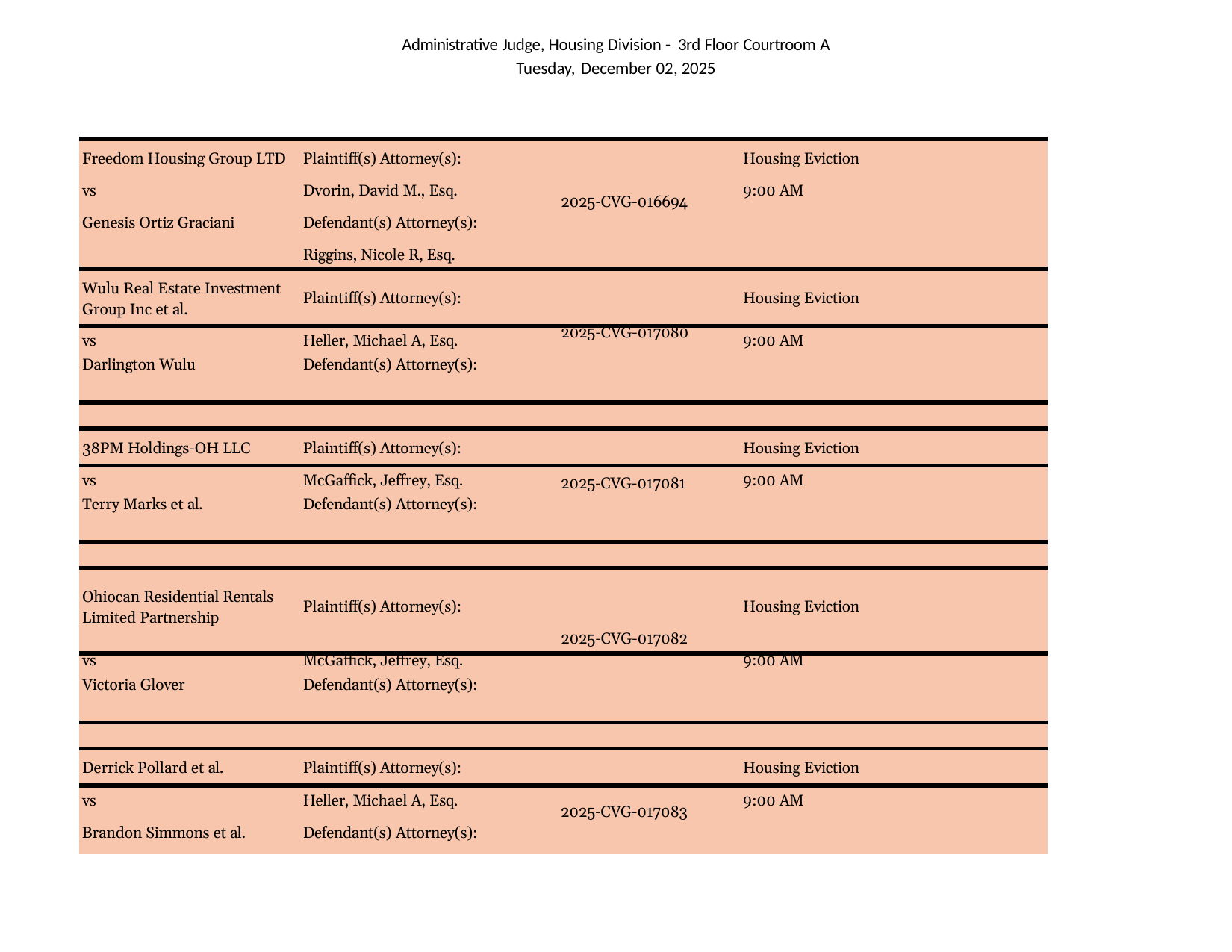

Administrative Judge, Housing Division - 3rd Floor Courtroom A Tuesday, December 02, 2025
| Freedom Housing Group LTD | Plaintiff(s) Attorney(s): |  | Housing Eviction |
| --- | --- | --- | --- |
| vs | Dvorin, David M., Esq. | 2025-CVG-016694 | 9:00 AM |
| Genesis Ortiz Graciani | Defendant(s) Attorney(s): |  |  |
|  | Riggins, Nicole R, Esq. |  |  |
| Wulu Real Estate Investment Group Inc et al. | Plaintiff(s) Attorney(s): |  | Housing Eviction |
| vs | Heller, Michael A, Esq. | 2025-CVG-017080 | 9:00 AM |
| Darlington Wulu | Defendant(s) Attorney(s): |  |  |
|  |  |  |  |
| 38PM Holdings-OH LLC | Plaintiff(s) Attorney(s): |  | Housing Eviction |
| vs | McGaffick, Jeffrey, Esq. | 2025-CVG-017081 | 9:00 AM |
| Terry Marks et al. | Defendant(s) Attorney(s): |  |  |
|  |  |  |  |
| Ohiocan Residential Rentals Limited Partnership | Plaintiff(s) Attorney(s): | 2025-CVG-017082 | Housing Eviction |
| vs | McGaffick, Jeffrey, Esq. |  | 9:00 AM |
| Victoria Glover | Defendant(s) Attorney(s): |  |  |
|  |  |  |  |
| Derrick Pollard et al. | Plaintiff(s) Attorney(s): |  | Housing Eviction |
| vs | Heller, Michael A, Esq. | 2025-CVG-017083 | 9:00 AM |
| Brandon Simmons et al. | Defendant(s) Attorney(s): |  |  |